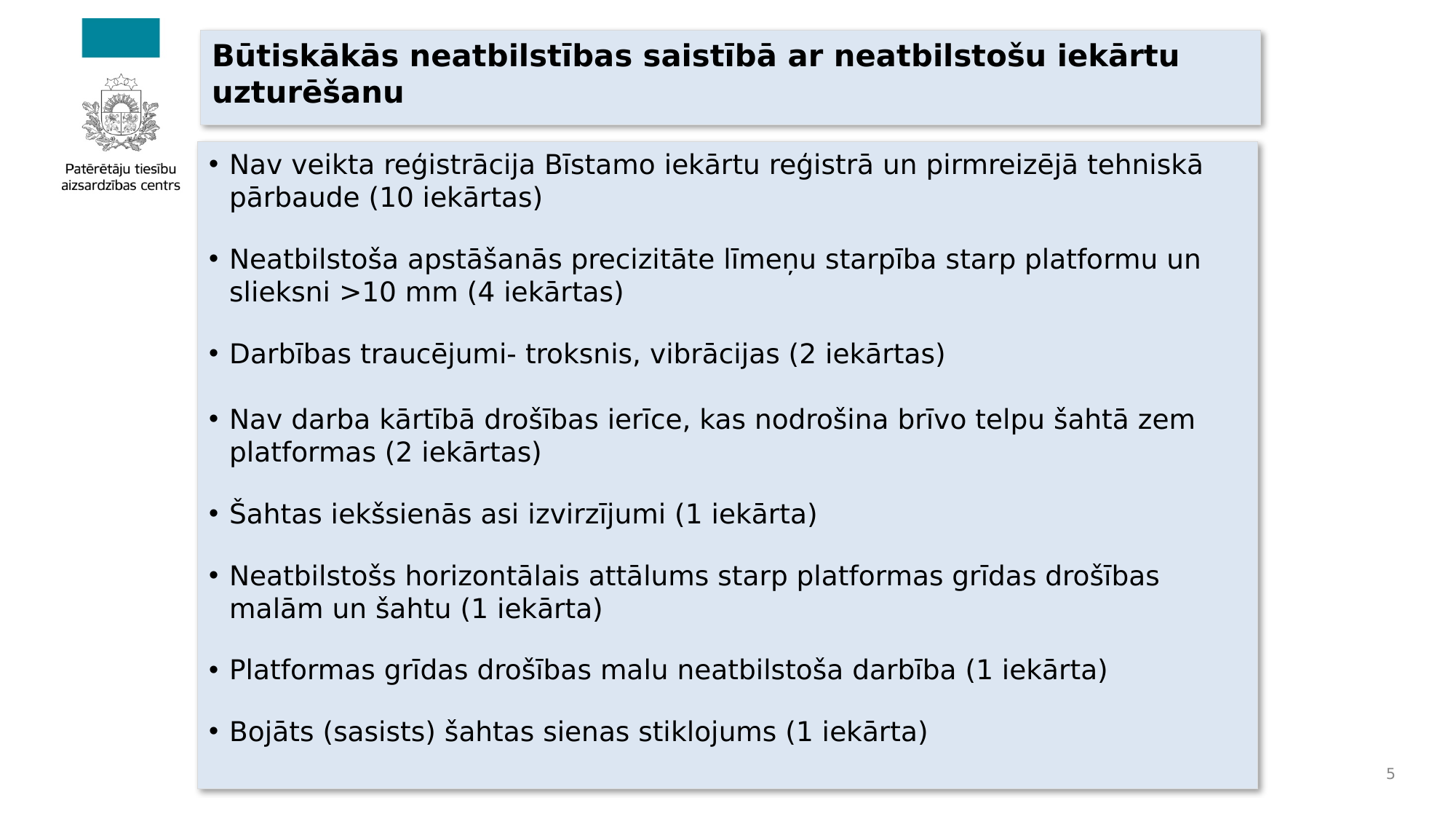

Būtiskākās neatbilstības saistībā ar neatbilstošu iekārtu uzturēšanu
Nav veikta reģistrācija Bīstamo iekārtu reģistrā un pirmreizējā tehniskā pārbaude (10 iekārtas)

Neatbilstoša apstāšanās precizitāte līmeņu starpība starp platformu un slieksni >10 mm (4 iekārtas)

Darbības traucējumi- troksnis, vibrācijas (2 iekārtas)

Nav darba kārtībā drošības ierīce, kas nodrošina brīvo telpu šahtā zem platformas (2 iekārtas)

Šahtas iekšsienās asi izvirzījumi (1 iekārta)

Neatbilstošs horizontālais attālums starp platformas grīdas drošības malām un šahtu (1 iekārta)

Platformas grīdas drošības malu neatbilstoša darbība (1 iekārta)

Bojāts (sasists) šahtas sienas stiklojums (1 iekārta)

5